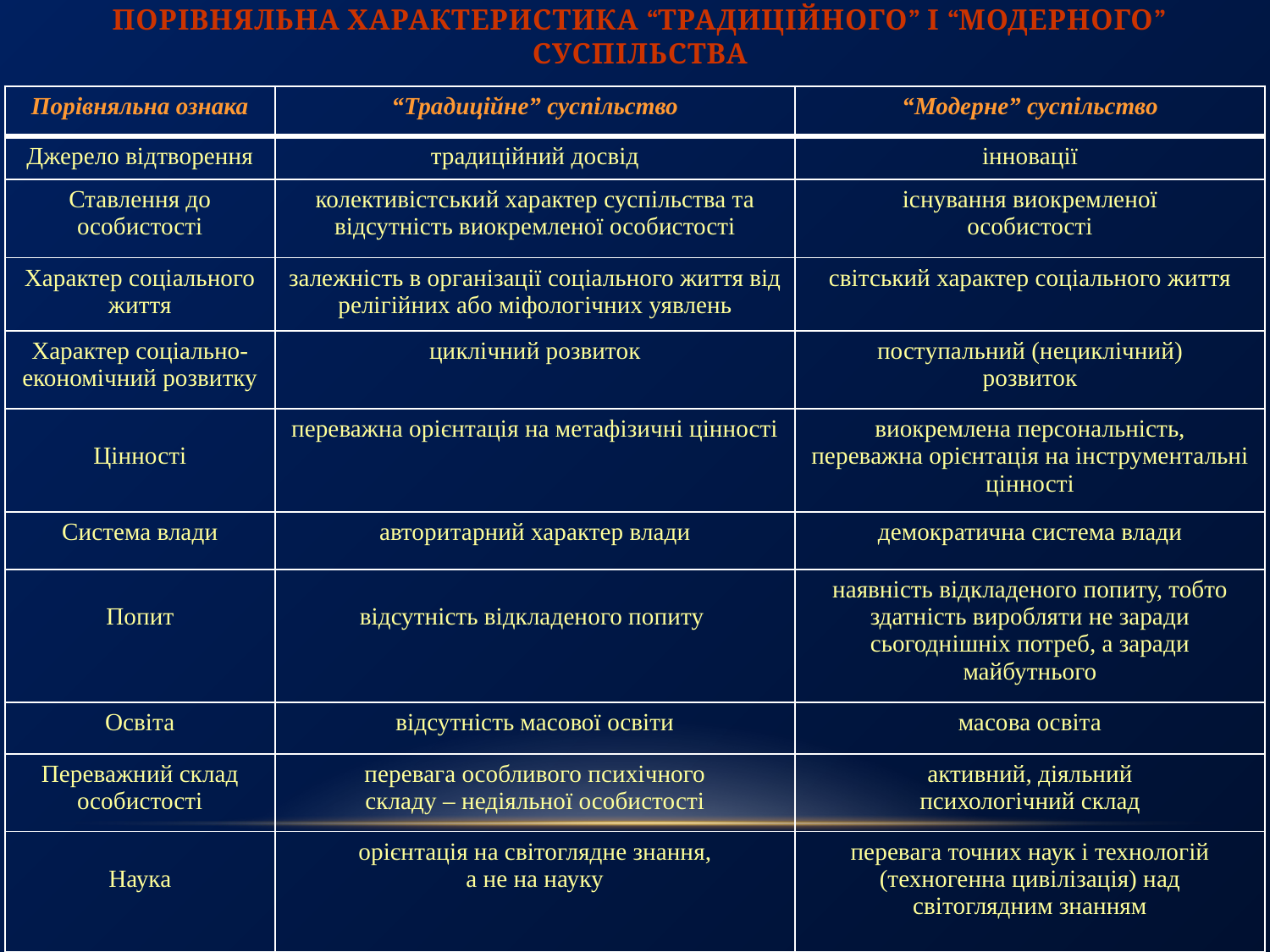

# Порівняльна характеристика “традиційного” і “модерного” суспільства
| Порівняльна ознака | “Традиційне” суспільство | “Модерне” суспільство |
| --- | --- | --- |
| Джерело відтворення | традиційний досвід | інновації |
| Ставлення до особистості | колективістський характер суспільства та відсутність виокремленої особистості | існування виокремленої особистості |
| Характер соціального життя | залежність в організації соціального життя від релігійних або міфологічних уявлень | світський характер соціального життя |
| Характер соціально- економічний розвитку | циклічний розвиток | поступальний (нециклічний) розвиток |
| Цінності | переважна орієнтація на метафізичні цінності | виокремлена персональність, переважна орієнтація на інструментальні цінності |
| Система влади | авторитарний характер влади | демократична система влади |
| Попит | відсутність відкладеного попиту | наявність відкладеного попиту, тобто здатність виробляти не заради сьогоднішніх потреб, а заради майбутнього |
| Освіта | відсутність масової освіти | масова освіта |
| Переважний склад особистості | перевага особливого психічного складу – недіяльної особистості | активний, діяльний психологічний склад |
| Наука | орієнтація на світоглядне знання, а не на науку | перевага точних наук і технологій (техногенна цивілізація) над світоглядним знанням |